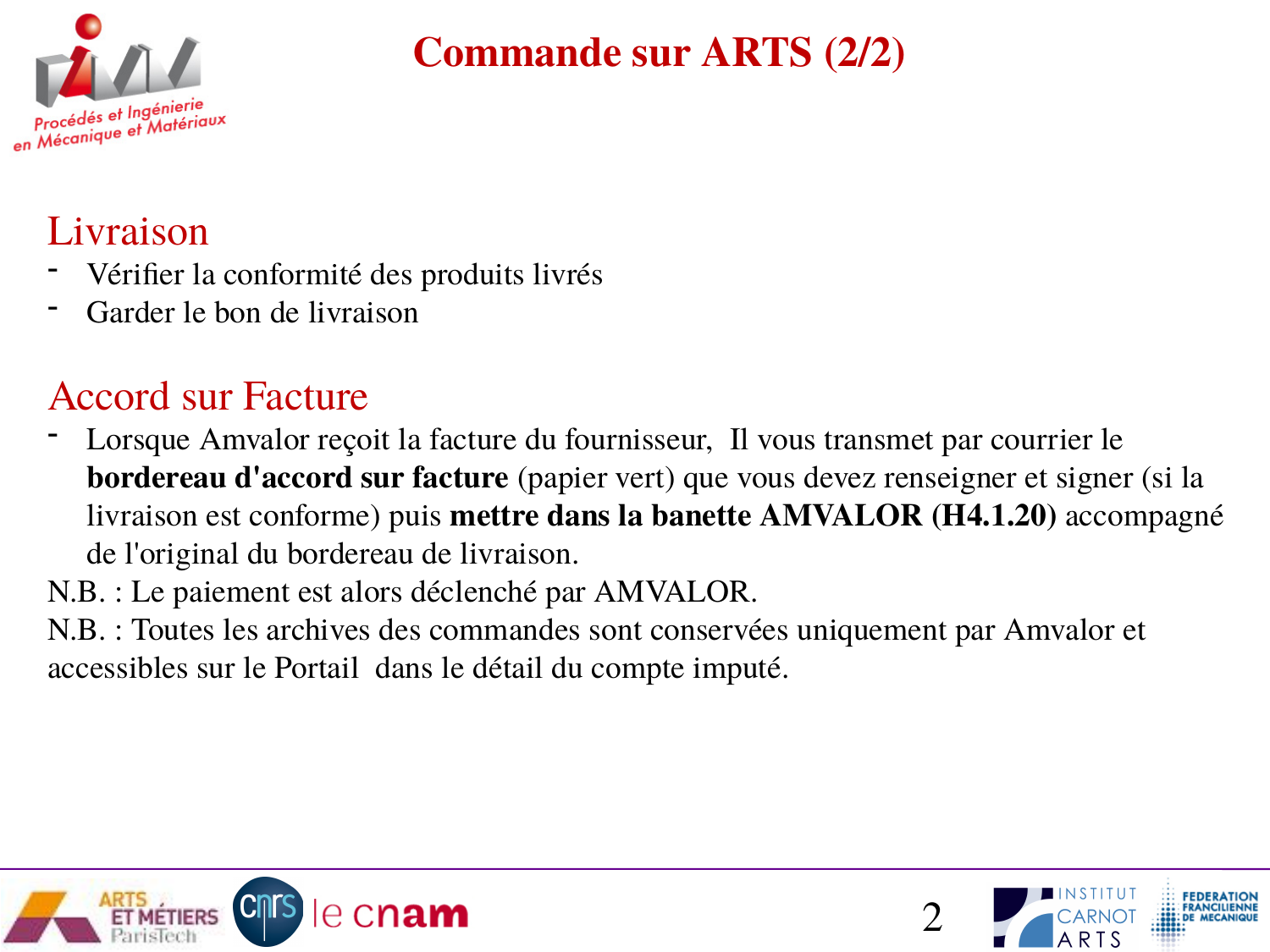

Commande sur ARTS (2/2)
Livraison
Vérifier la conformité des produits livrés
Garder le bon de livraison

Accord sur Facture
Lorsque Amvalor reçoit la facture du fournisseur,  Il vous transmet par courrier le bordereau d'accord sur facture (papier vert) que vous devez renseigner et signer (si la livraison est conforme) puis mettre dans la banette AMVALOR (H4.1.20) accompagné de l'original du bordereau de livraison.
N.B. : Le paiement est alors déclenché par AMVALOR.
N.B. : Toutes les archives des commandes sont conservées uniquement par Amvalor et accessibles sur le Portail  dans le détail du compte imputé.

2